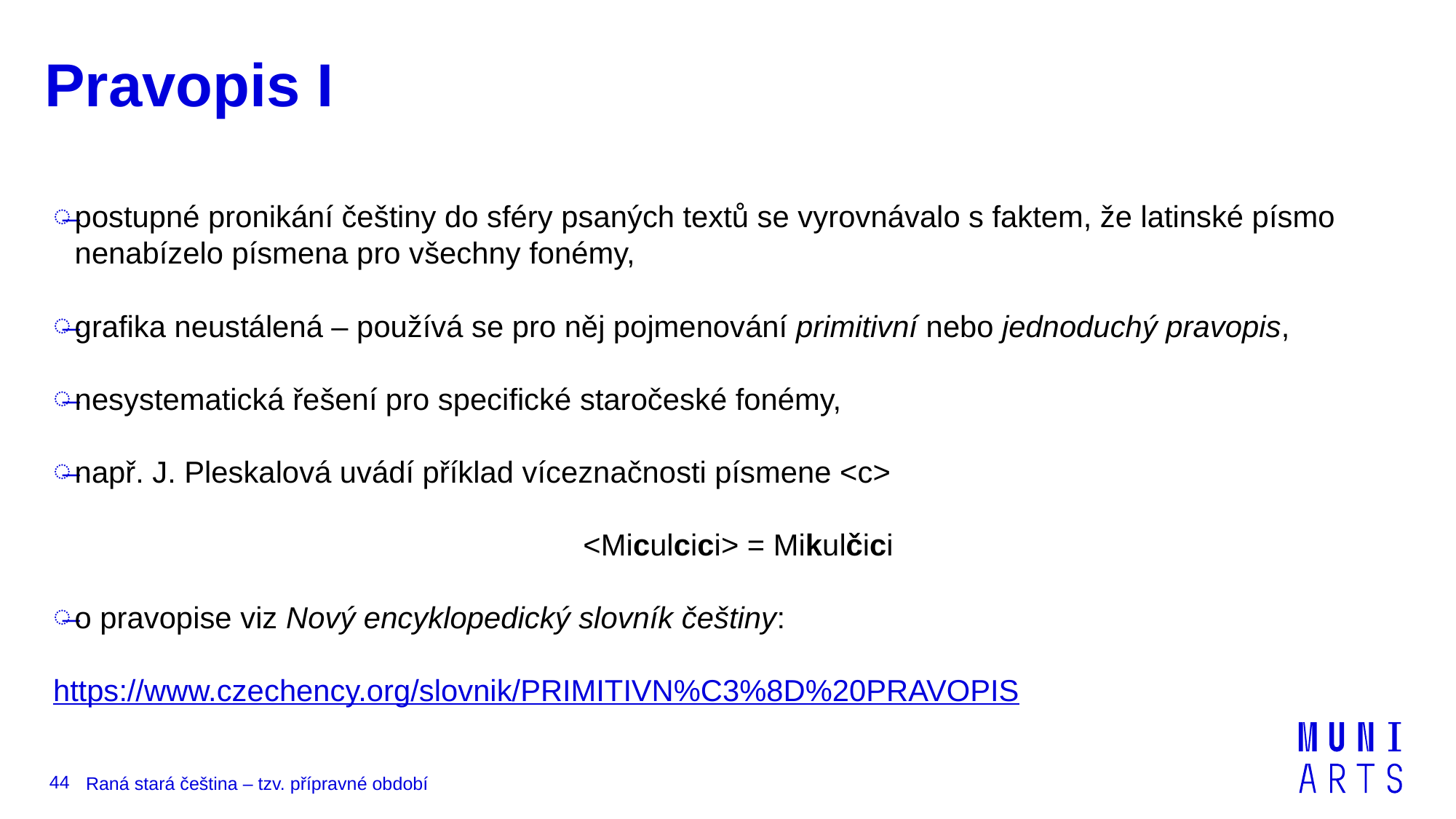

# Pravopis I
postupné pronikání češtiny do sféry psaných textů se vyrovnávalo s faktem, že latinské písmo nenabízelo písmena pro všechny fonémy,

grafika neustálená – používá se pro něj pojmenování primitivní nebo jednoduchý pravopis,

nesystematická řešení pro specifické staročeské fonémy,

např. J. Pleskalová uvádí příklad víceznačnosti písmene <c>

<Miculcici> = Mikulčici

o pravopise viz Nový encyklopedický slovník češtiny:

https://www.czechency.org/slovnik/PRIMITIVN%C3%8D%20PRAVOPIS

Flašhans, V. Písemnictví české slovem i obrazem od nejdávnějších dob až po naše časy 1. 1901.
44
Raná stará čeština – tzv. přípravné období